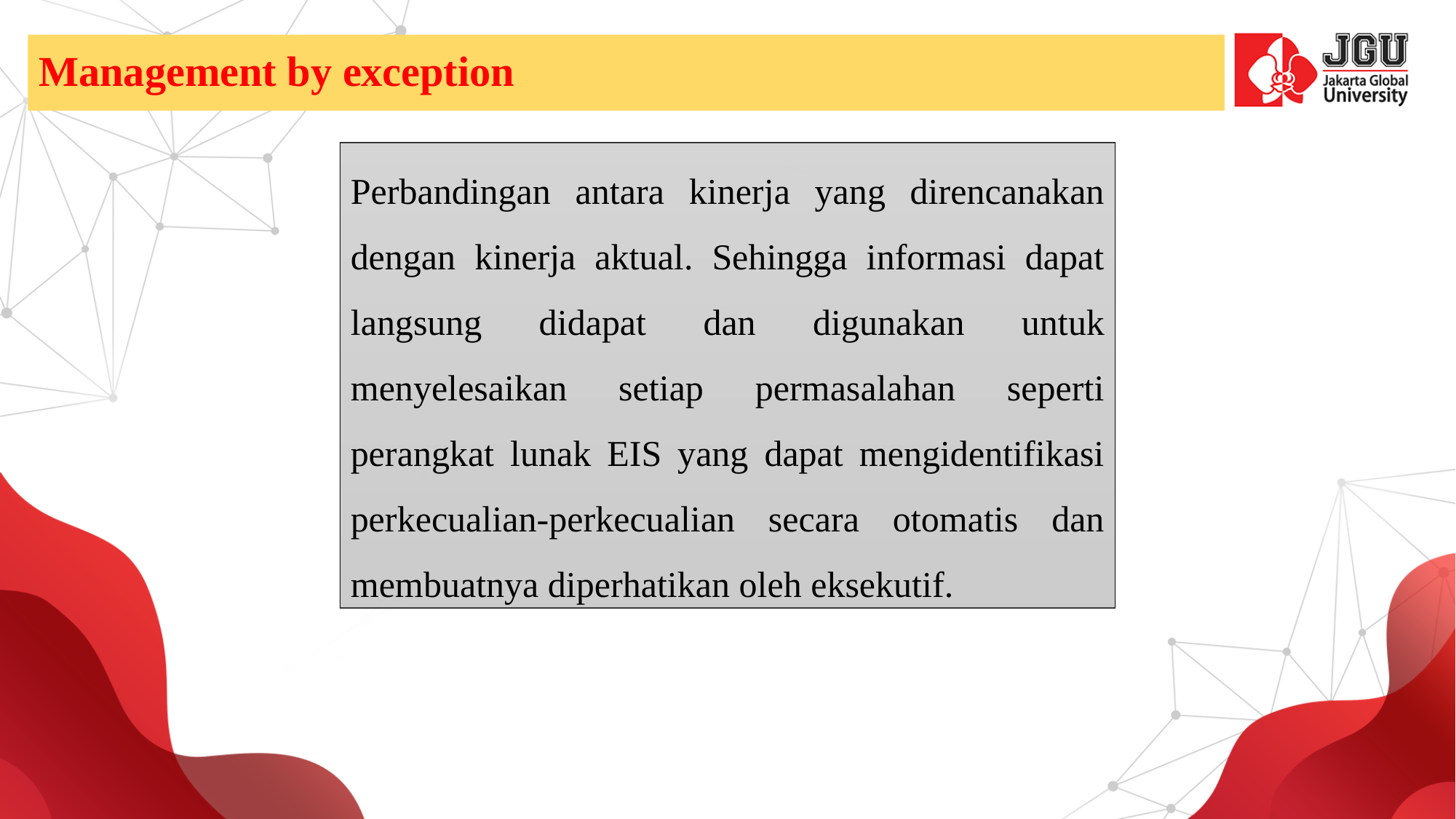

# Management by exception
Perbandingan antara kinerja yang direncanakan dengan kinerja aktual. Sehingga informasi dapat langsung didapat dan digunakan untuk menyelesaikan setiap permasalahan seperti perangkat lunak EIS yang dapat mengidentifikasi perkecualian-perkecualian secara otomatis dan membuatnya diperhatikan oleh eksekutif.